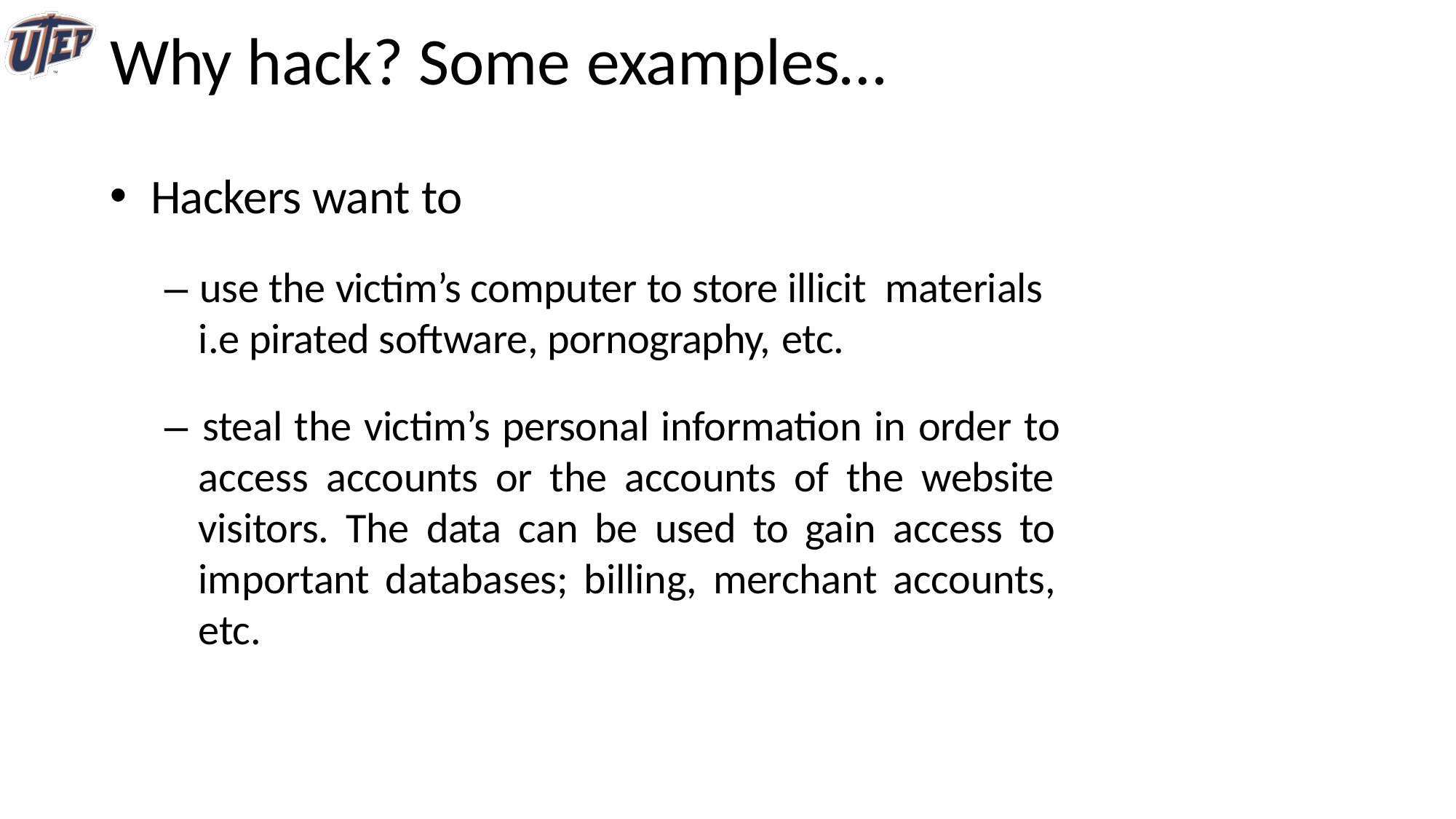

# Why hack? Some examples…
Hackers want to
– use the victim’s computer to store illicit materials
i.e pirated software, pornography, etc.
– steal the victim’s personal information in order to  access accounts or the accounts of the website  visitors. The data can be used to gain access to  important databases; billing, merchant accounts,  etc.